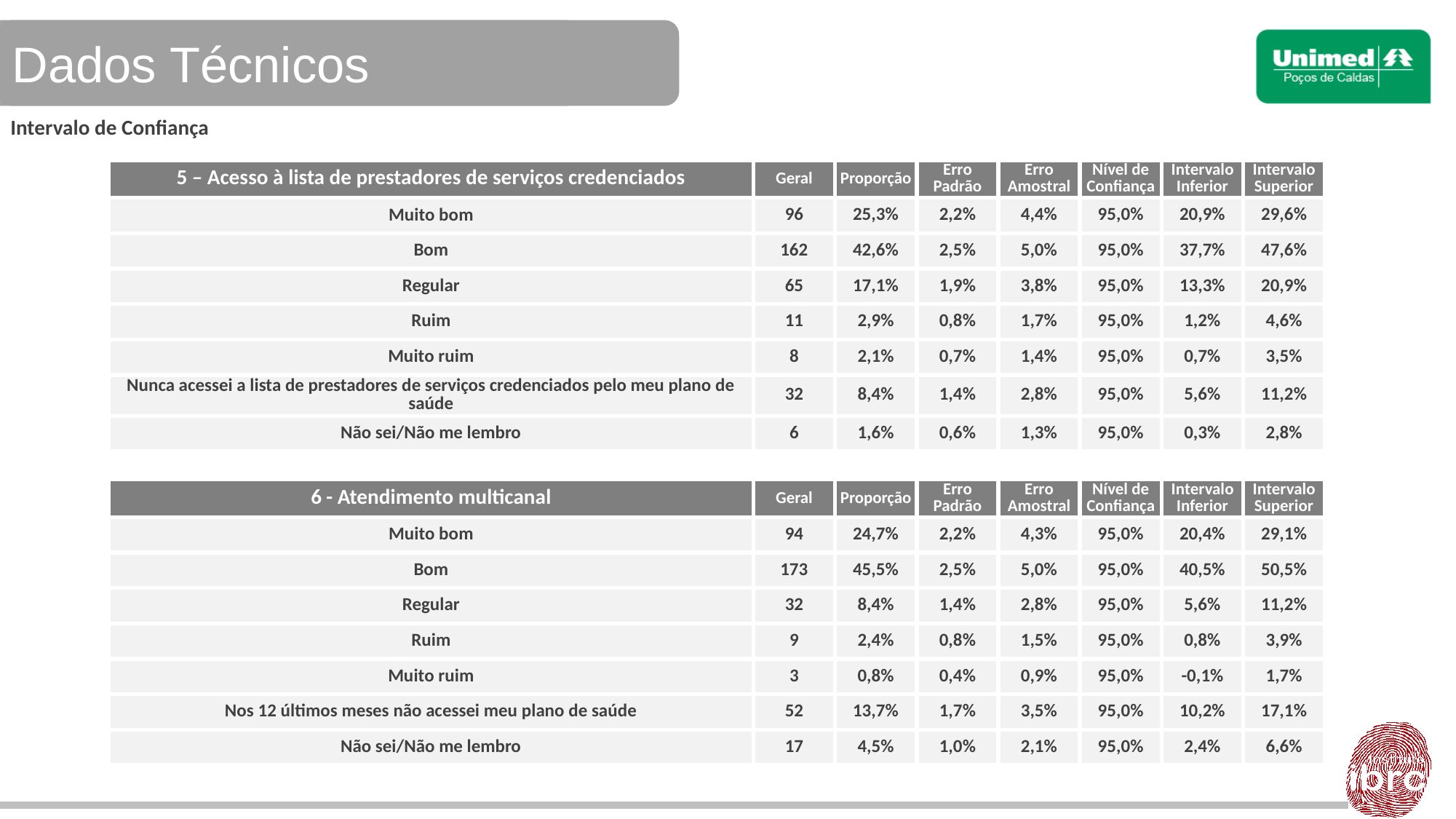

Dados Técnicos
Intervalo de Confiança
| 5 – Acesso à lista de prestadores de serviços credenciados | Geral | Proporção | Erro Padrão | Erro Amostral | Nível de Confiança | Intervalo Inferior | Intervalo Superior |
| --- | --- | --- | --- | --- | --- | --- | --- |
| Muito bom | 96 | 25,3% | 2,2% | 4,4% | 95,0% | 20,9% | 29,6% |
| Bom | 162 | 42,6% | 2,5% | 5,0% | 95,0% | 37,7% | 47,6% |
| Regular | 65 | 17,1% | 1,9% | 3,8% | 95,0% | 13,3% | 20,9% |
| Ruim | 11 | 2,9% | 0,8% | 1,7% | 95,0% | 1,2% | 4,6% |
| Muito ruim | 8 | 2,1% | 0,7% | 1,4% | 95,0% | 0,7% | 3,5% |
| Nunca acessei a lista de prestadores de serviços credenciados pelo meu plano de saúde | 32 | 8,4% | 1,4% | 2,8% | 95,0% | 5,6% | 11,2% |
| Não sei/Não me lembro | 6 | 1,6% | 0,6% | 1,3% | 95,0% | 0,3% | 2,8% |
|  |  |  |  |  |  |  |  |
| 6 - Atendimento multicanal | Geral | Proporção | Erro Padrão | Erro Amostral | Nível de Confiança | Intervalo Inferior | Intervalo Superior |
| Muito bom | 94 | 24,7% | 2,2% | 4,3% | 95,0% | 20,4% | 29,1% |
| Bom | 173 | 45,5% | 2,5% | 5,0% | 95,0% | 40,5% | 50,5% |
| Regular | 32 | 8,4% | 1,4% | 2,8% | 95,0% | 5,6% | 11,2% |
| Ruim | 9 | 2,4% | 0,8% | 1,5% | 95,0% | 0,8% | 3,9% |
| Muito ruim | 3 | 0,8% | 0,4% | 0,9% | 95,0% | -0,1% | 1,7% |
| Nos 12 últimos meses não acessei meu plano de saúde | 52 | 13,7% | 1,7% | 3,5% | 95,0% | 10,2% | 17,1% |
| Não sei/Não me lembro | 17 | 4,5% | 1,0% | 2,1% | 95,0% | 2,4% | 6,6% |